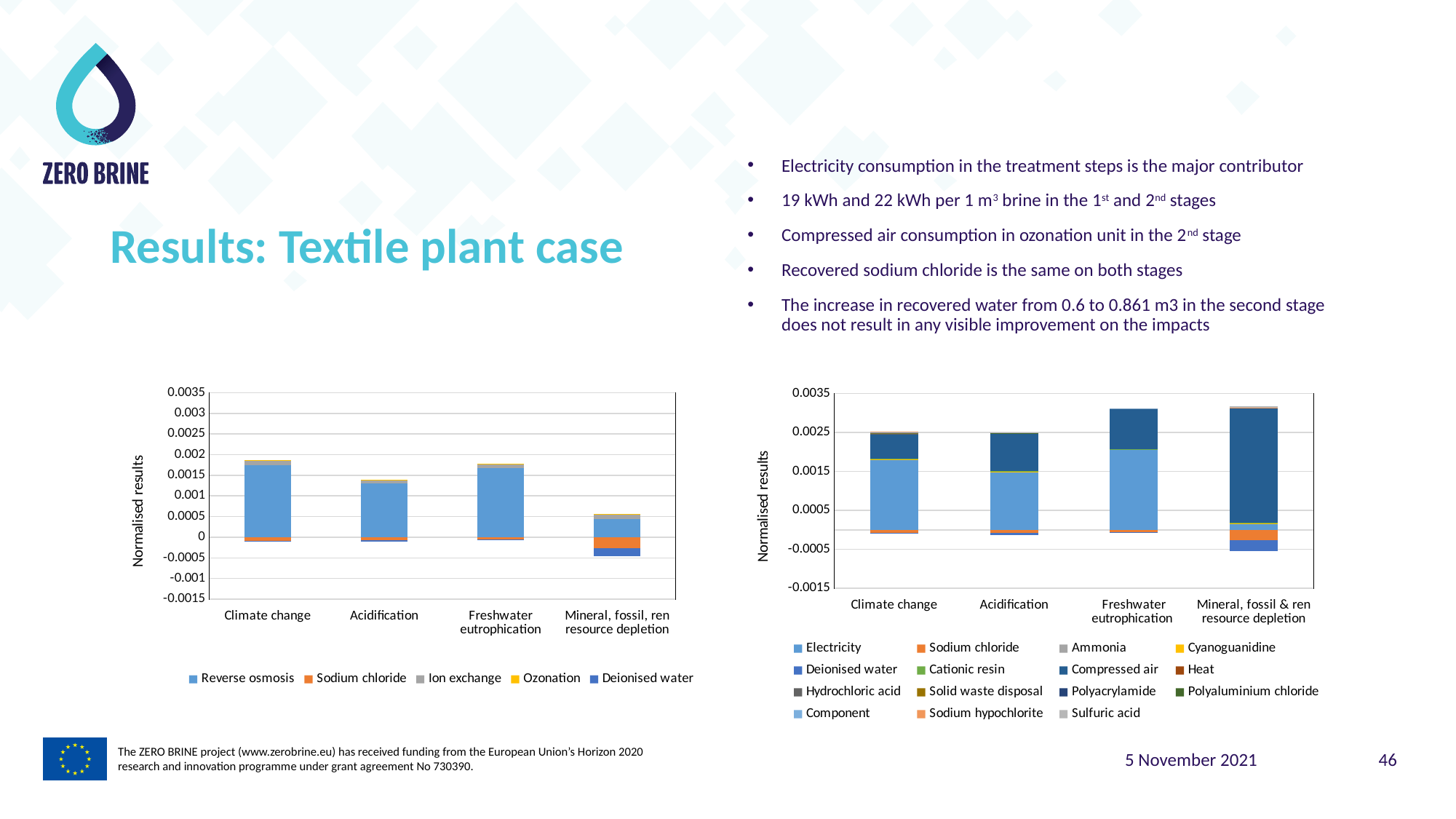

Electricity consumption in the treatment steps is the major contributor
19 kWh and 22 kWh per 1 m3 brine in the 1st and 2nd stages
Compressed air consumption in ozonation unit in the 2nd stage
Recovered sodium chloride is the same on both stages
The increase in recovered water from 0.6 to 0.861 m3 in the second stage does not result in any visible improvement on the impacts

Results: Textile plant case

### Chart

| Category | Reverse osmosis | Sodium chloride | Ion exchange | Ozonation | Deionised water |
|---|---|---|---|---|---|
| Climate change | 0.00174665 | -7.8862524e-05 | 0.00010089631 | 2.0342796e-05 | -1.71010002e-05 |
| Acidification | 0.0013071483 | -7.589890048e-05 | 7.2279757e-05 | 1.5153204e-05 | -3.55252062e-05 |
| Freshwater eutrophication | 0.001673806 | -5.2619944e-05 | 8.1858967e-05 | 1.996391e-05 | -1.39533366e-05 |
| Mineral, fossil, ren resource depletion | 0.00044531327 | -0.0002634593312 | 0.0001139752 | 1.6832817e-06 | -0.000193288356 |

### Chart

| Category | Electricity | Sodium chloride | Ammonia | Cyanoguanidine | Deionised water | Cationic resin | Compressed air | Heat | Hydrochloric acid | Solid waste disposal | Polyacrylamide  | Polyaluminium chloride | Component | Sodium hypochlorite | Sulfuric acid |
|---|---|---|---|---|---|---|---|---|---|---|---|---|---|---|---|
| Climate change | 0.0018053251 | -7.8862525e-05 | 1.0094949e-06 | 1.742129391e-06 | -2.45399147657998e-05 | 1.3121872e-05 | 0.00063955467 | 1.39269347e-08 | 4.2441249e-07 | 1.367999668e-05 | 3.2383571e-08 | 9.8536172e-08 | 4.42992338045e-05 | 1.7367871e-07 | 4.2330227e-07 |
| Acidification | 0.001489381 | -7.5898901e-05 | 4.7664875e-07 | 1.952513767e-06 | -5.09786282667526e-05 | 1.0298687e-05 | 0.00098364331 | 2.33558718e-08 | 5.0664688e-07 | 9.11442458e-07 | 5.618169e-08 | 1.9551076e-07 | 8.062097936e-07 | 1.3275342e-07 | 7.1321153e-06 |
| Freshwater eutrophication  | 0.0020644161 | -5.2619945e-05 | 7.8655567e-08 | 7.87928425e-07 | -2.00230212769961e-05 | 1.671228e-06 | 0.001043774 | 1.88395965e-10 | 3.689447e-07 | 4.68438913e-07 | 6.4665568e-09 | 5.5028357e-08 | 3.670120955e-07 | 9.7602218e-08 | 3.6866793e-07 |
| Mineral, fossil & ren resource depletion | 0.0001691561 | -0.00026345932 | 5.4626405e-07 | 2.1435407543e-06 | -0.000277368558913973 | 9.6374819e-06 | 0.0029509646 | 1.80274463e-09 | 9.9083523e-07 | 4.4130681563e-06 | 2.456223e-08 | 1.6940792e-07 | 2.326823192e-06 | 2.4236186e-07 | 3.6882908e-05 |
The ZERO BRINE project (www.zerobrine.eu) has received funding from the European Union’s Horizon 2020
research and innovation programme under grant agreement No 730390.
5 November 2021
46